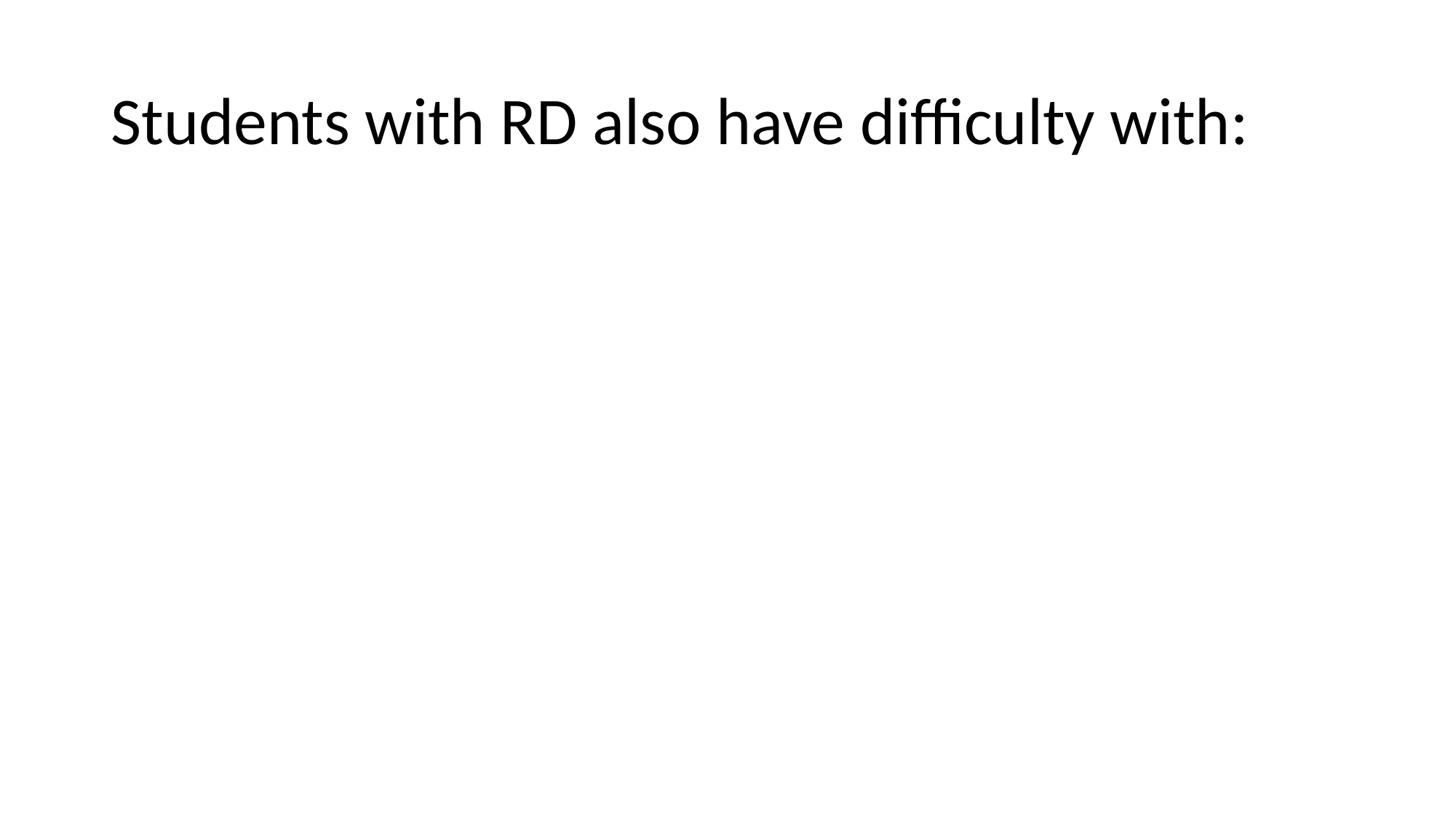

# Students with RD also have difficulty with: